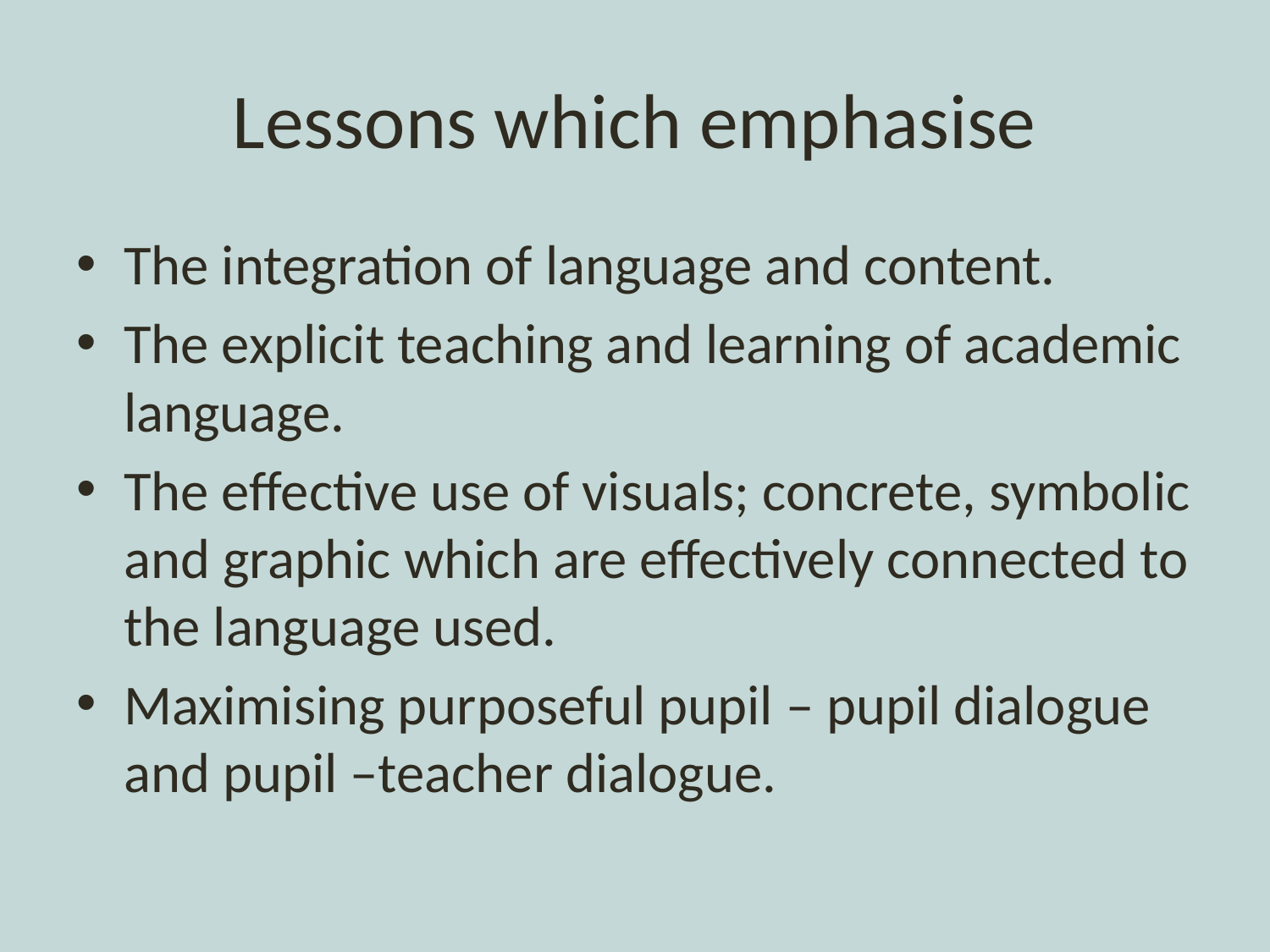

# Lessons which emphasise
The integration of language and content.
The explicit teaching and learning of academic language.
The effective use of visuals; concrete, symbolic and graphic which are effectively connected to the language used.
Maximising purposeful pupil – pupil dialogue and pupil –teacher dialogue.